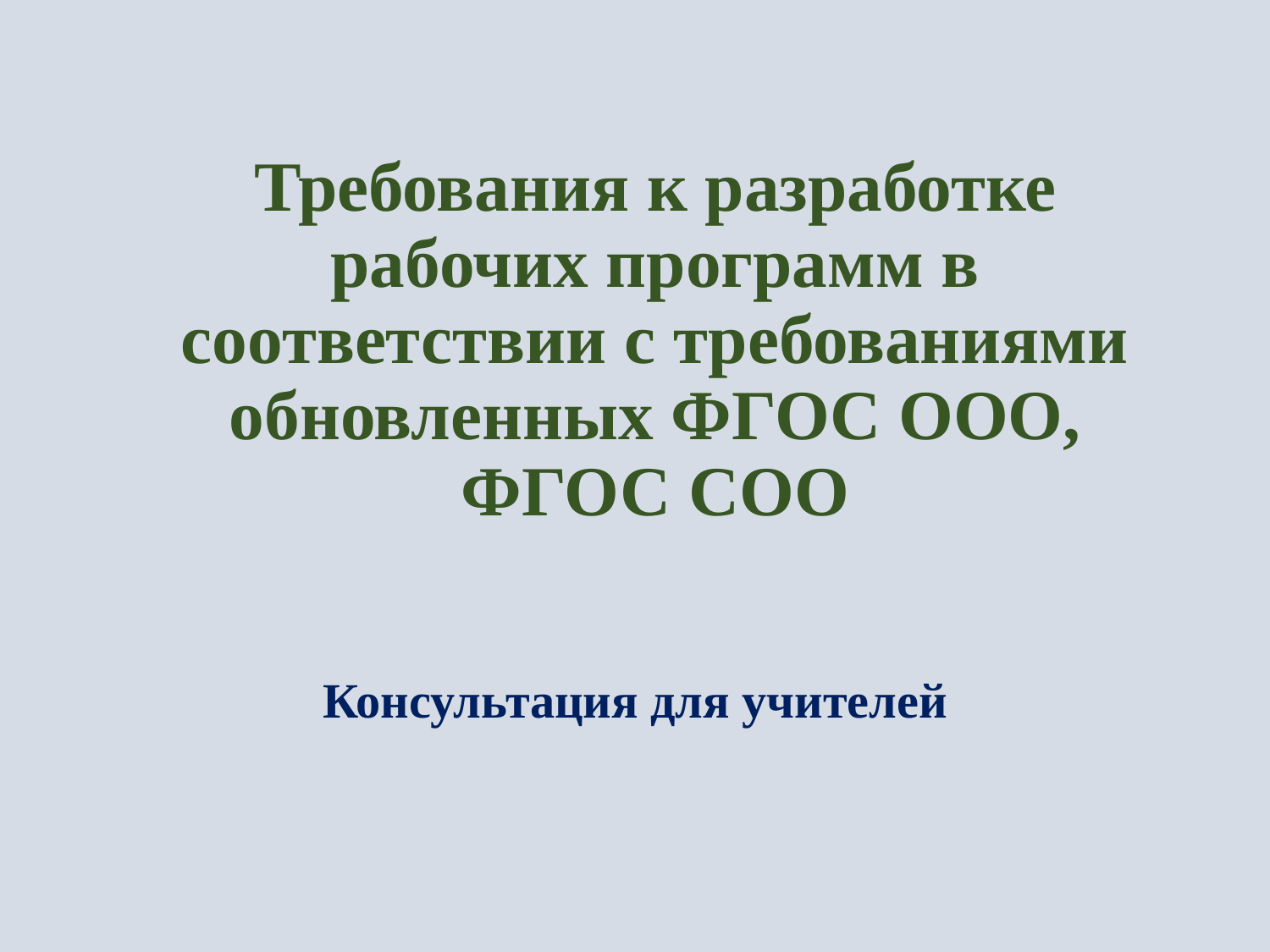

# Требования к разработке рабочих программ в соответствии с требованиями обновленных ФГОС ООО, ФГОС СОО
Консультация для учителей